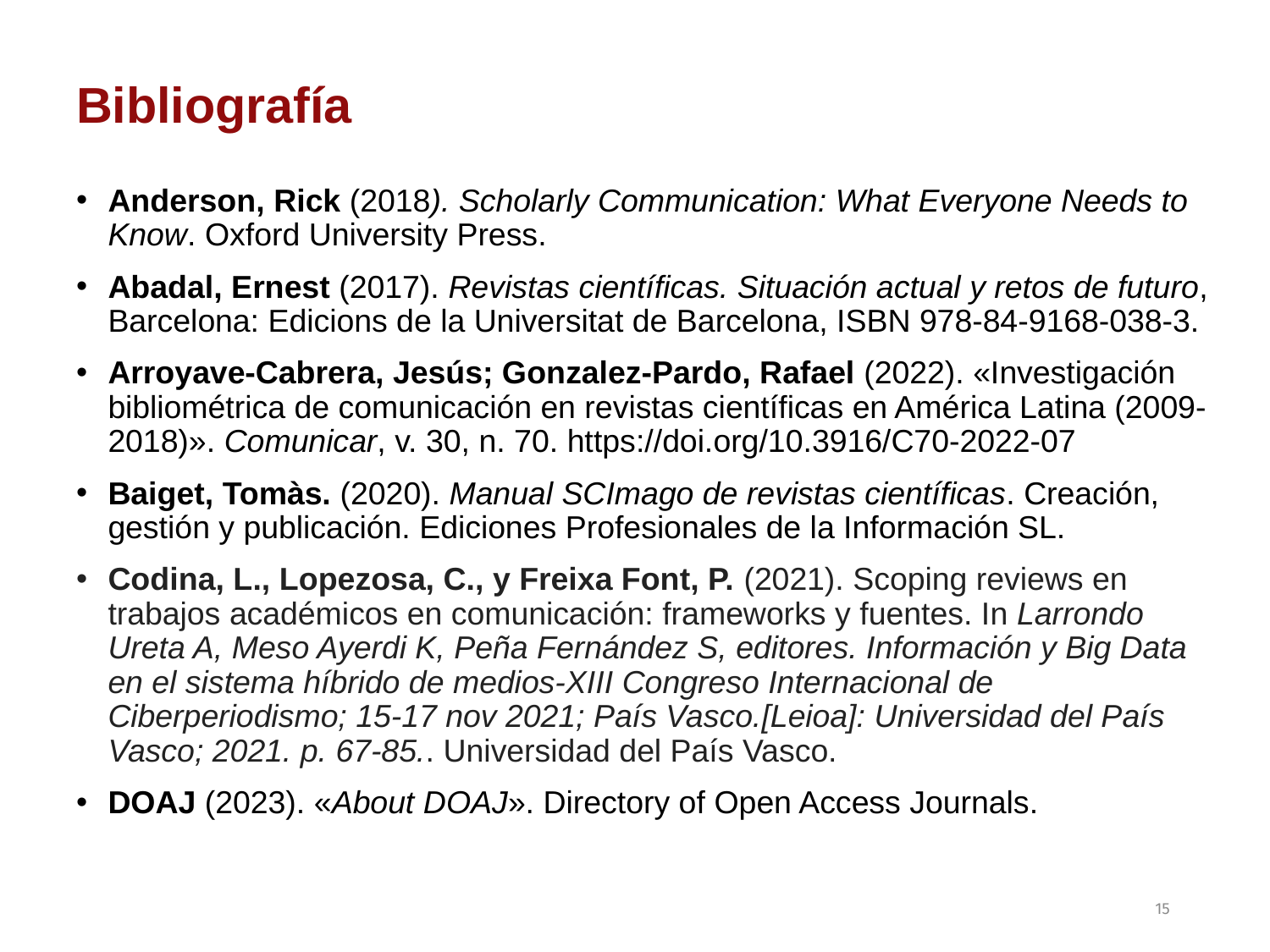

# Bibliografía
Anderson, Rick (2018). Scholarly Communication: What Everyone Needs to Know. Oxford University Press.
Abadal, Ernest (2017). Revistas científicas. Situación actual y retos de futuro, Barcelona: Edicions de la Universitat de Barcelona, ISBN 978-84-9168-038-3.
Arroyave-Cabrera, Jesús; Gonzalez-Pardo, Rafael (2022). «Investigación bibliométrica de comunicación en revistas científicas en América Latina (2009-2018)». Comunicar, v. 30, n. 70. https://doi.org/10.3916/C70-2022-07
Baiget, Tomàs. (2020). Manual SCImago de revistas científicas. Creación, gestión y publicación. Ediciones Profesionales de la Información SL.
Codina, L., Lopezosa, C., y Freixa Font, P. (2021). Scoping reviews en trabajos académicos en comunicación: frameworks y fuentes. In Larrondo Ureta A, Meso Ayerdi K, Peña Fernández S, editores. Información y Big Data en el sistema híbrido de medios-XIII Congreso Internacional de Ciberperiodismo; 15-17 nov 2021; País Vasco.[Leioa]: Universidad del País Vasco; 2021. p. 67-85.. Universidad del País Vasco.
DOAJ (2023). «About DOAJ». Directory of Open Access Journals.

15